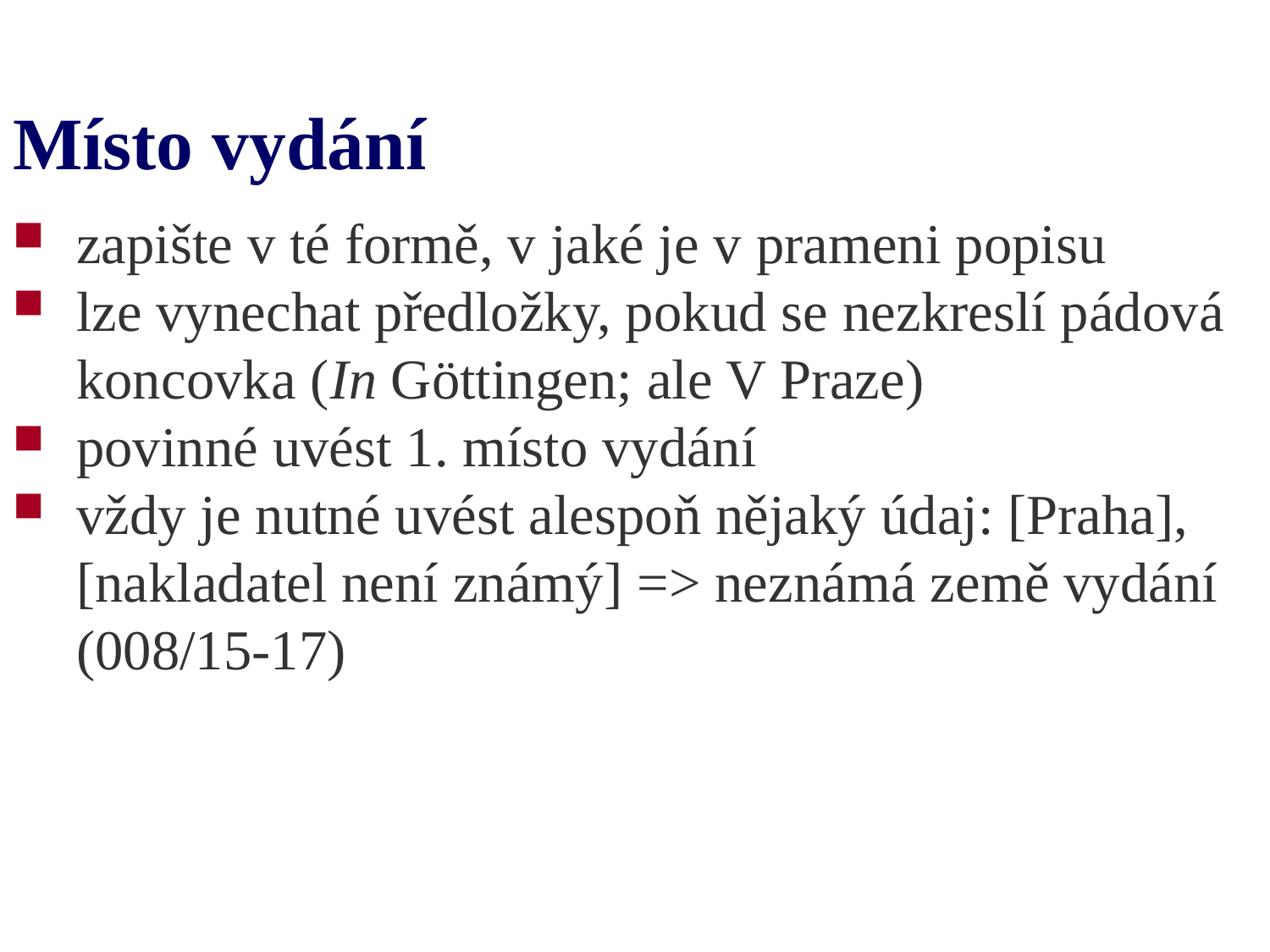

# Místo vydání
zapište v té formě, v jaké je v prameni popisu
lze vynechat předložky, pokud se nezkreslí pádová koncovka (In Göttingen; ale V Praze)
povinné uvést 1. místo vydání
vždy je nutné uvést alespoň nějaký údaj: [Praha], [nakladatel není známý] => neznámá země vydání (008/15-17)